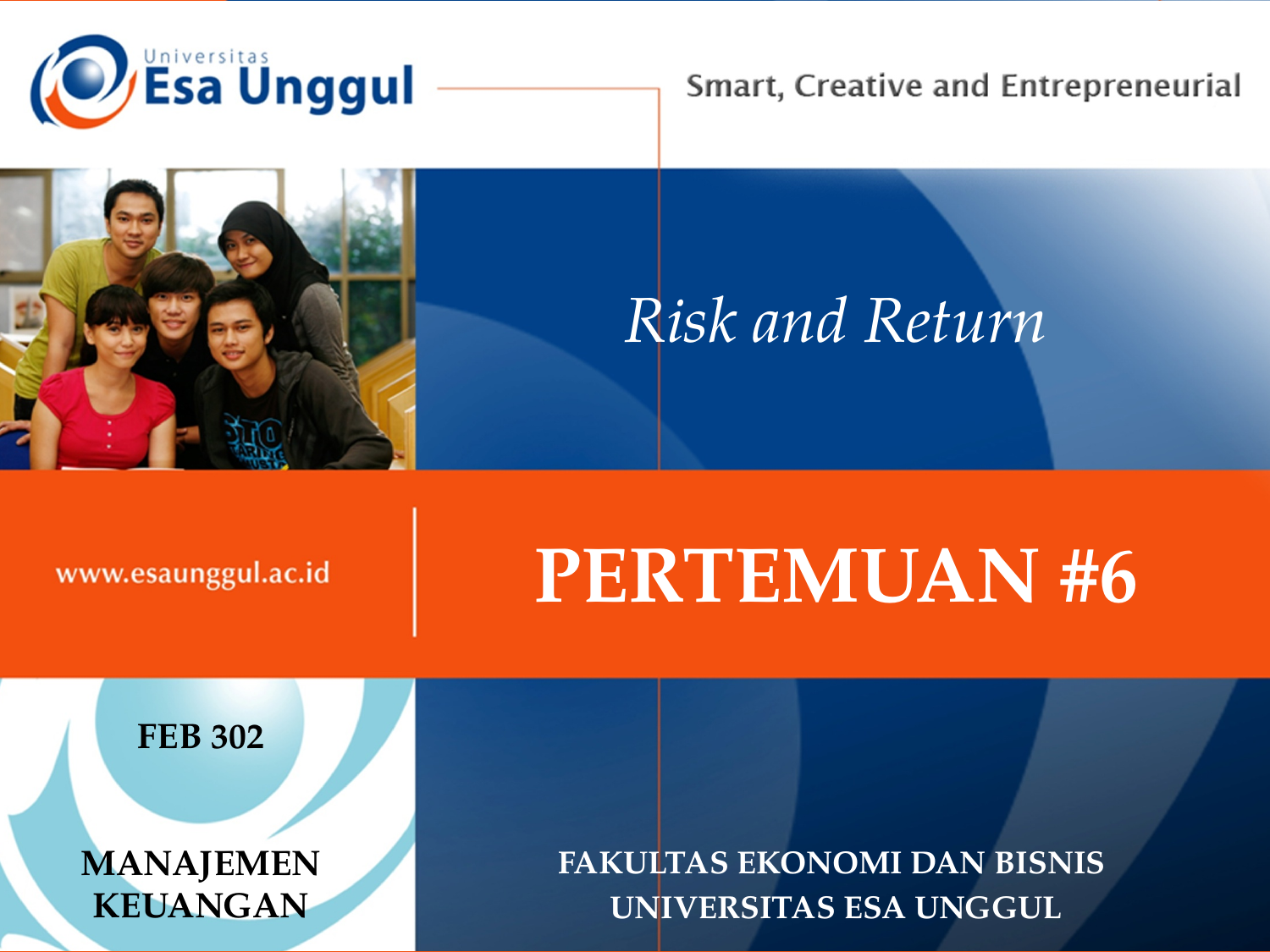

# Risk and Return
PERTEMUAN #6
FEB 302

MANAJEMEN
KEUANGAN

FAKULTAS EKONOMI DAN BISNIS
UNIVERSITAS ESA UNGGUL